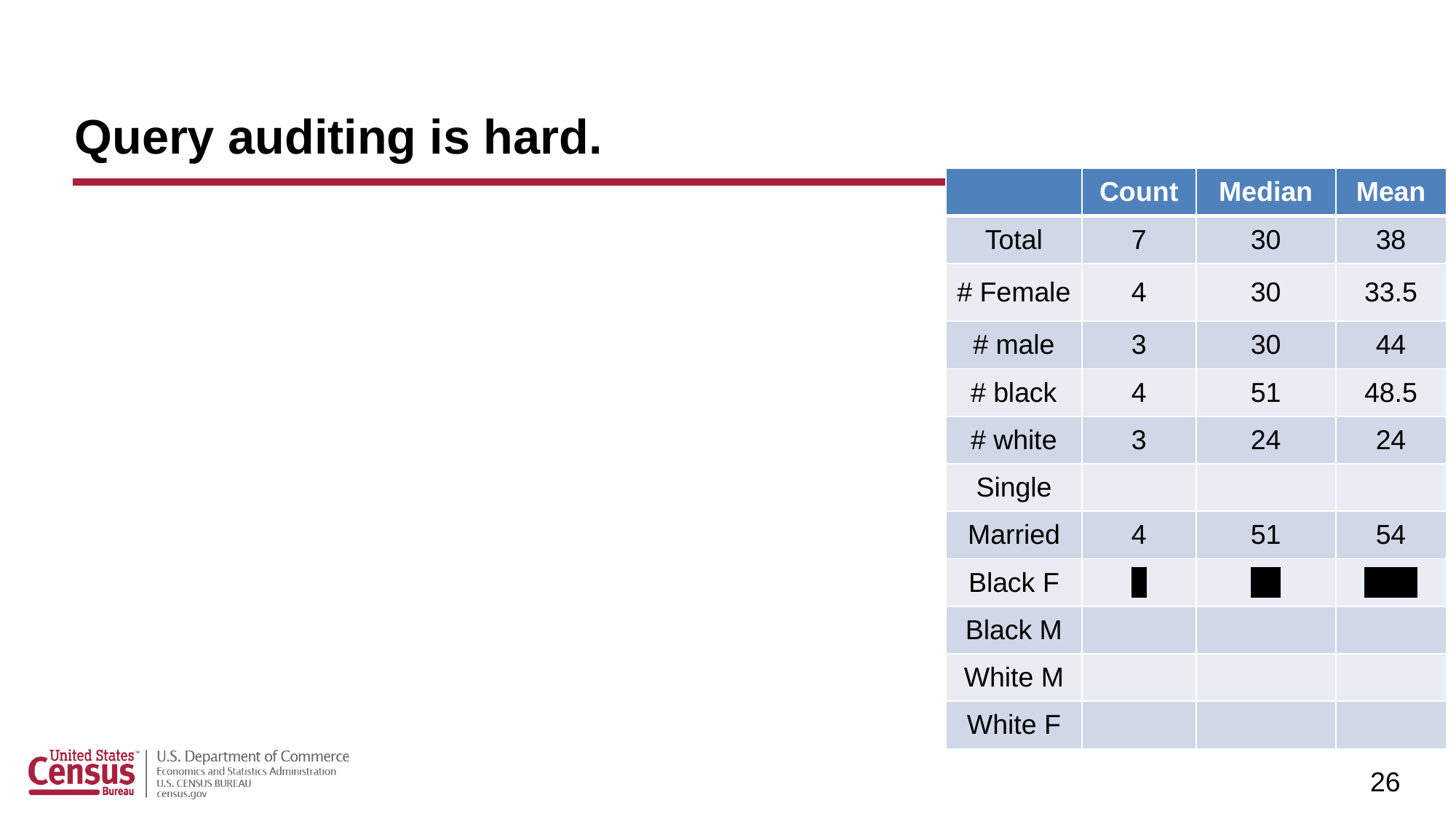

# Query auditing is hard.
|  | Count | Median | Mean |
| --- | --- | --- | --- |
| Total | 7 | 30 | 38 |
| # Female | 4 | 30 | 33.5 |
| # male | 3 | 30 | 44 |
| # black | 4 | 51 | 48.5 |
| # white | 3 | 24 | 24 |
| Single |  |  |  |
| Married | 4 | 51 | 54 |
| Black F | 3 | 36 | 36.7 |
| Black M |  |  |  |
| White M |  |  |  |
| White F |  |  |  |
26